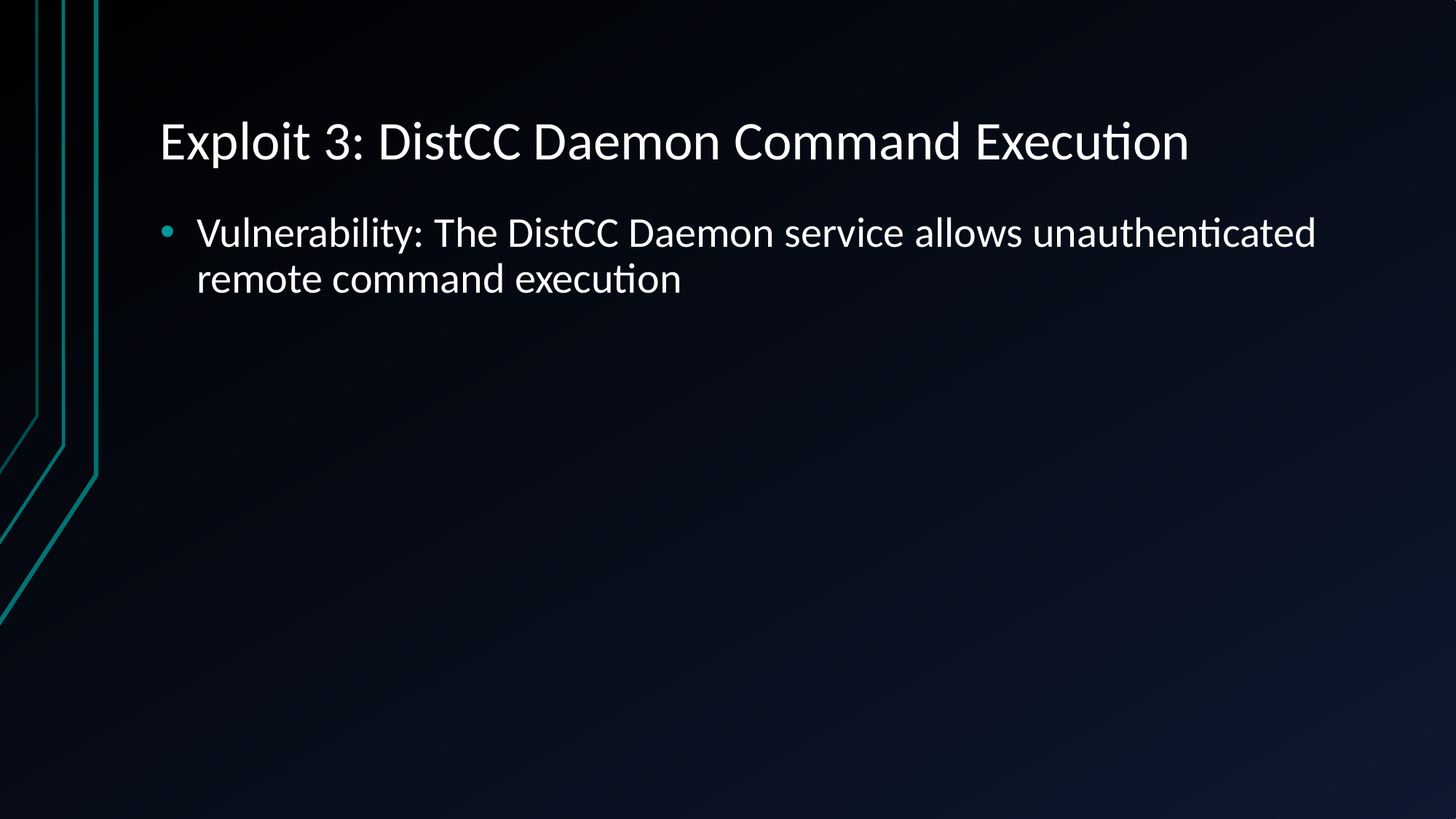

# Exploit 3: DistCC Daemon Command Execution
Vulnerability: The DistCC Daemon service allows unauthenticated remote command execution